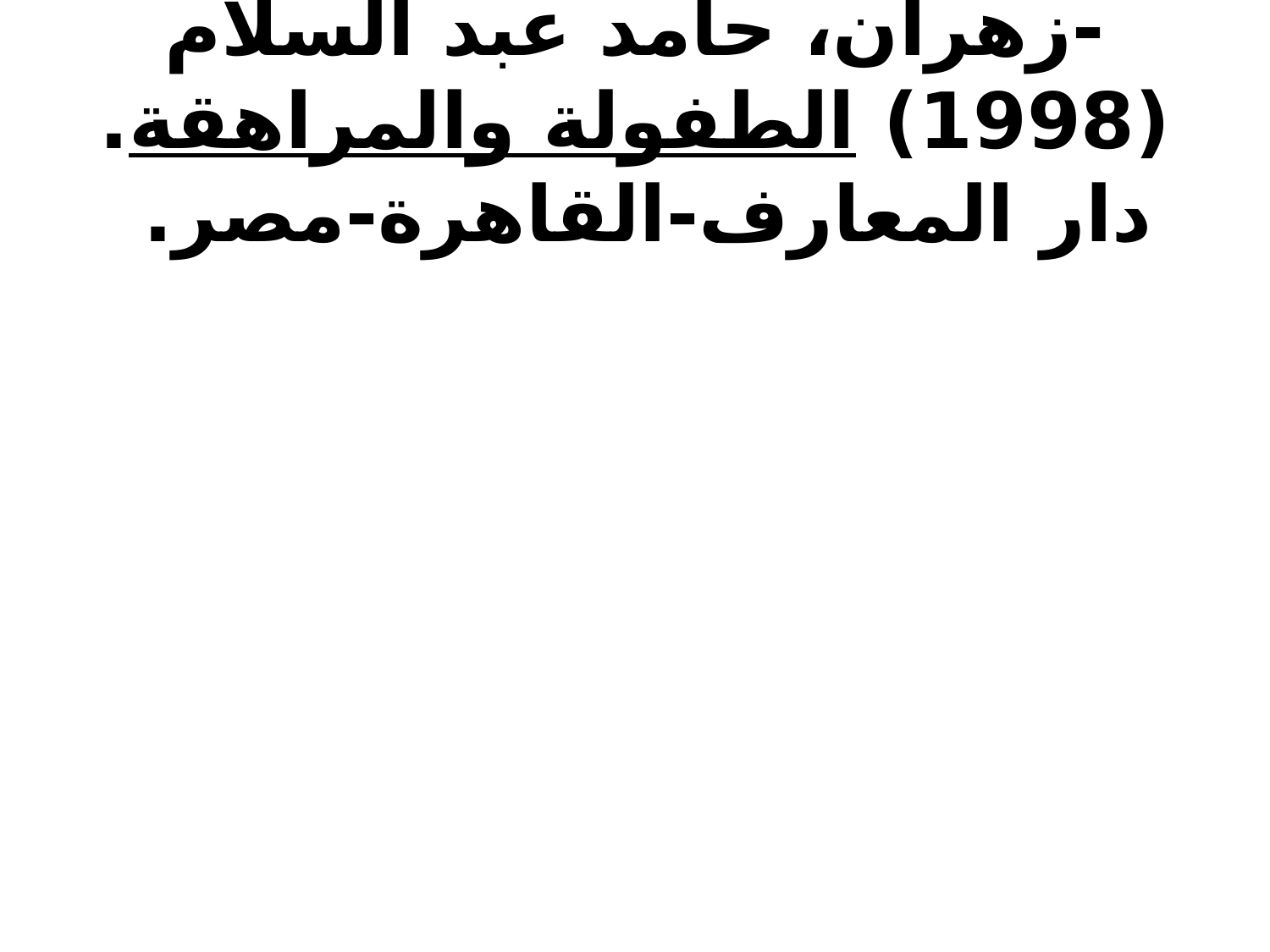

# -زهران، حامد عبد السلام (1998) الطفولة والمراهقة. دار المعارف-القاهرة-مصر.